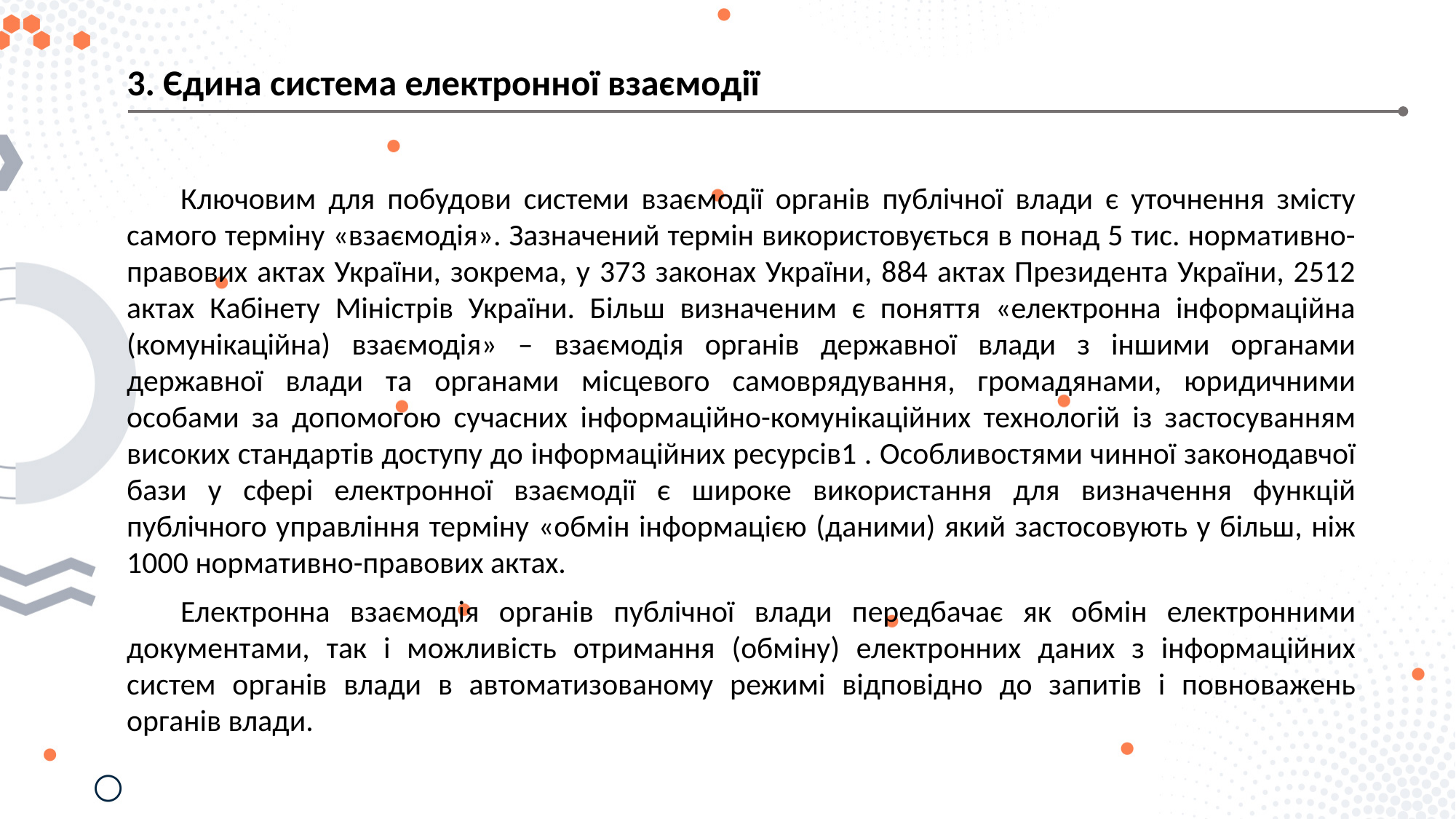

3. Єдина система електронної взаємодії
Ключовим для побудови системи взаємодії органів публічної влади є уточнення змісту самого терміну «взаємодія». Зазначений термін використовується в понад 5 тис. нормативно-правових актах України, зокрема, у 373 законах України, 884 актах Президента України, 2512 актах Кабінету Міністрів України. Більш визначеним є поняття «електронна інформаційна (комунікаційна) взаємодія» – взаємодія органів державної влади з іншими органами державної влади та органами місцевого самоврядування, громадянами, юридичними особами за допомогою сучасних інформаційно-комунікаційних технологій із застосуванням високих стандартів доступу до інформаційних ресурсів1 . Особливостями чинної законодавчої бази у сфері електронної взаємодії є широке використання для визначення функцій публічного управління терміну «обмін інформацією (даними) який застосовують у більш, ніж 1000 нормативно-правових актах.
Електронна взаємодія органів публічної влади передбачає як обмін електронними документами, так і можливість отримання (обміну) електронних даних з інформаційних систем органів влади в автоматизованому режимі відповідно до запитів і повноважень органів влади.